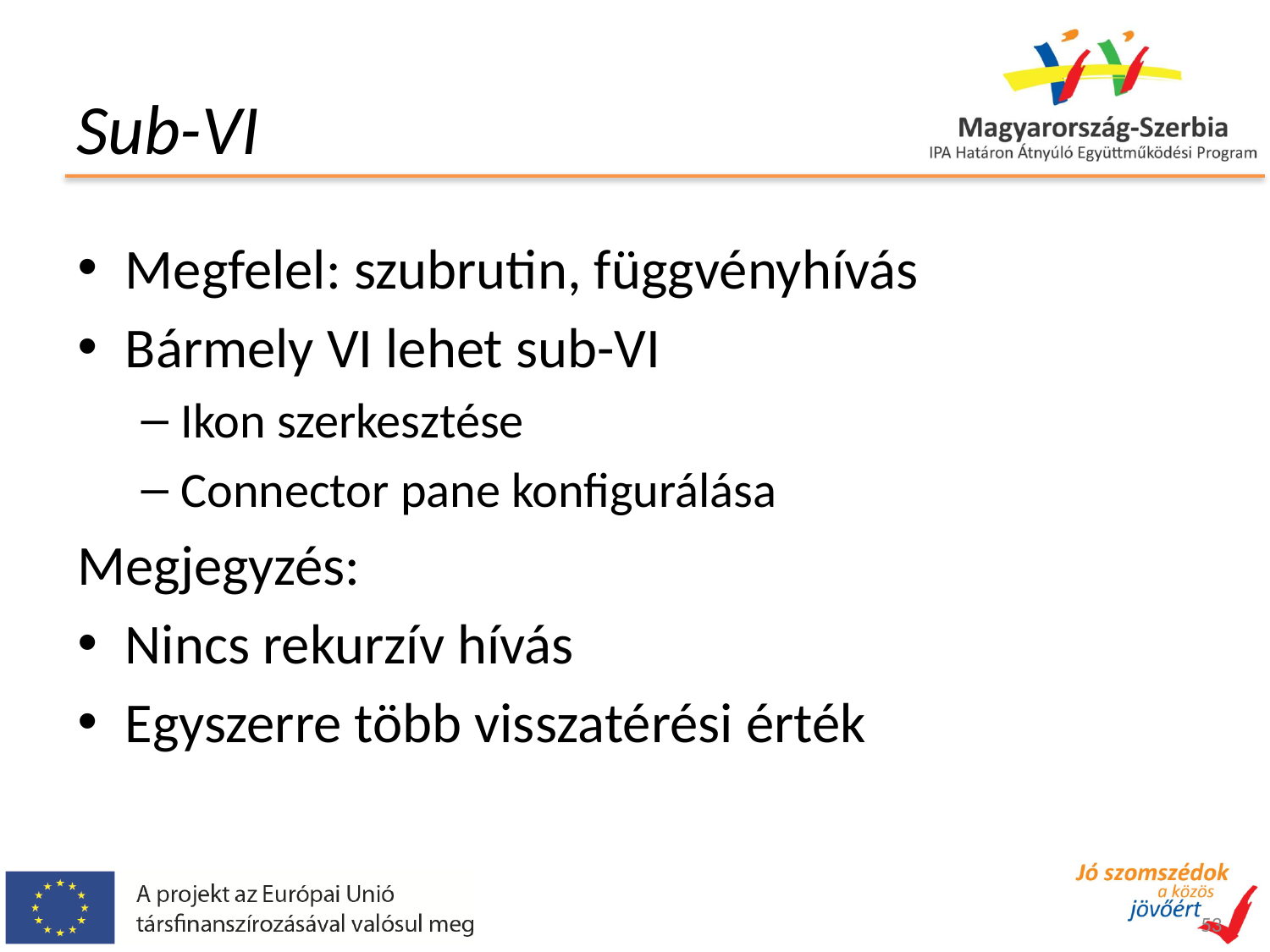

# Sub-VI
Megfelel: szubrutin, függvényhívás
Bármely VI lehet sub-VI
Ikon szerkesztése
Connector pane konfigurálása
Megjegyzés:
Nincs rekurzív hívás
Egyszerre több visszatérési érték
53